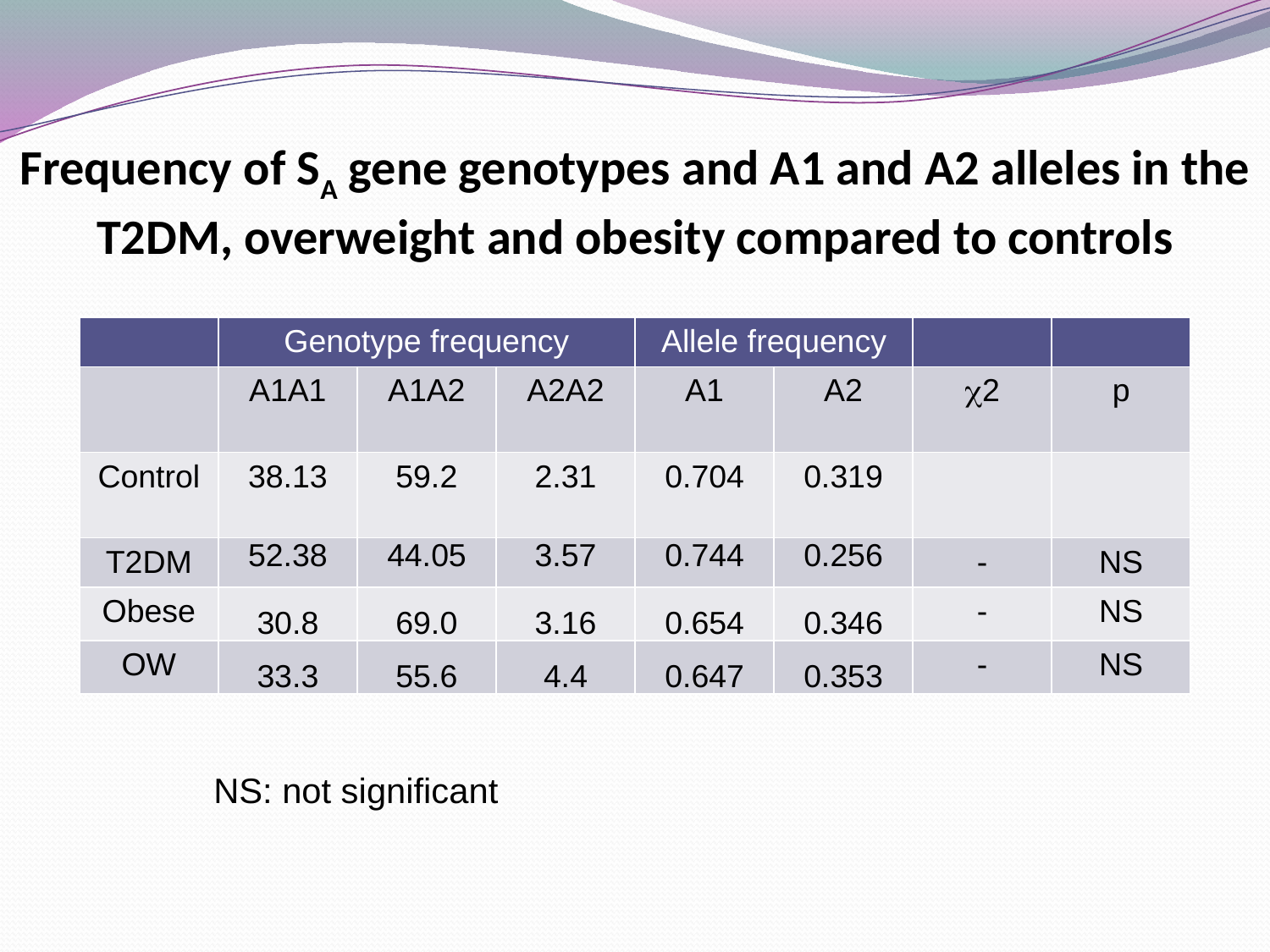

# Frequency of SA gene genotypes and A1 and A2 alleles in the T2DM, overweight and obesity compared to controls
|  | Genotype frequency |  |  | Allele frequency |  |  |  |
| --- | --- | --- | --- | --- | --- | --- | --- |
|  | A1A1 | A1A2 | A2A2 | A1 | A2 | χ2 | p |
| Control | 38.13 | 59.2 | 2.31 | 0.704 | 0.319 |  |  |
| T2DM | 52.38 | 44.05 | 3.57 | 0.744 | 0.256 | - | NS |
| Obese | 30.8 | 69.0 | 3.16 | 0.654 | 0.346 | - | NS |
| OW | 33.3 | 55.6 | 4.4 | 0.647 | 0.353 | - | NS |
NS: not significant